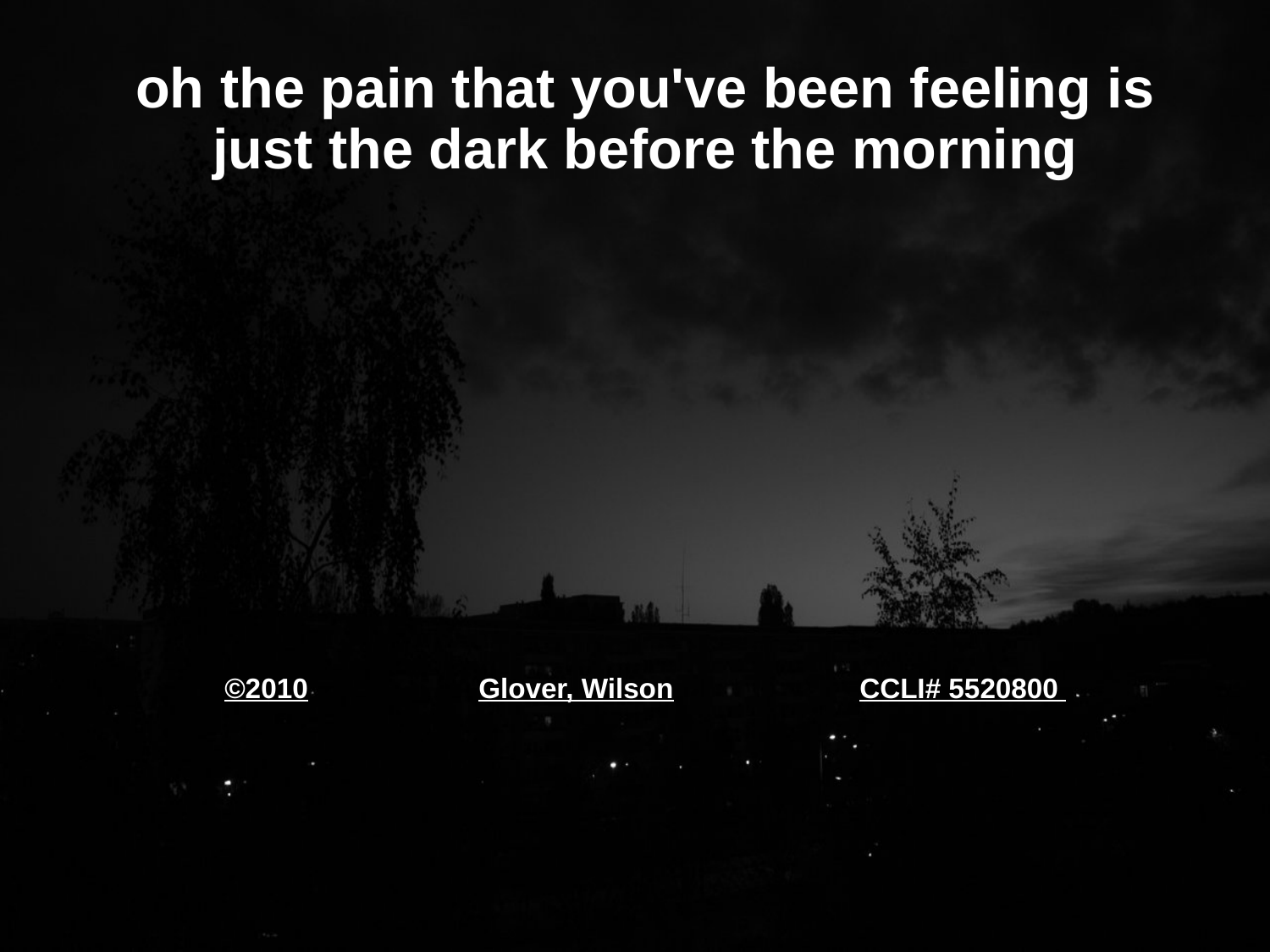

oh the pain that you've been feeling is just the dark before the morning

©2010		Glover, Wilson		CCLI# 5520800